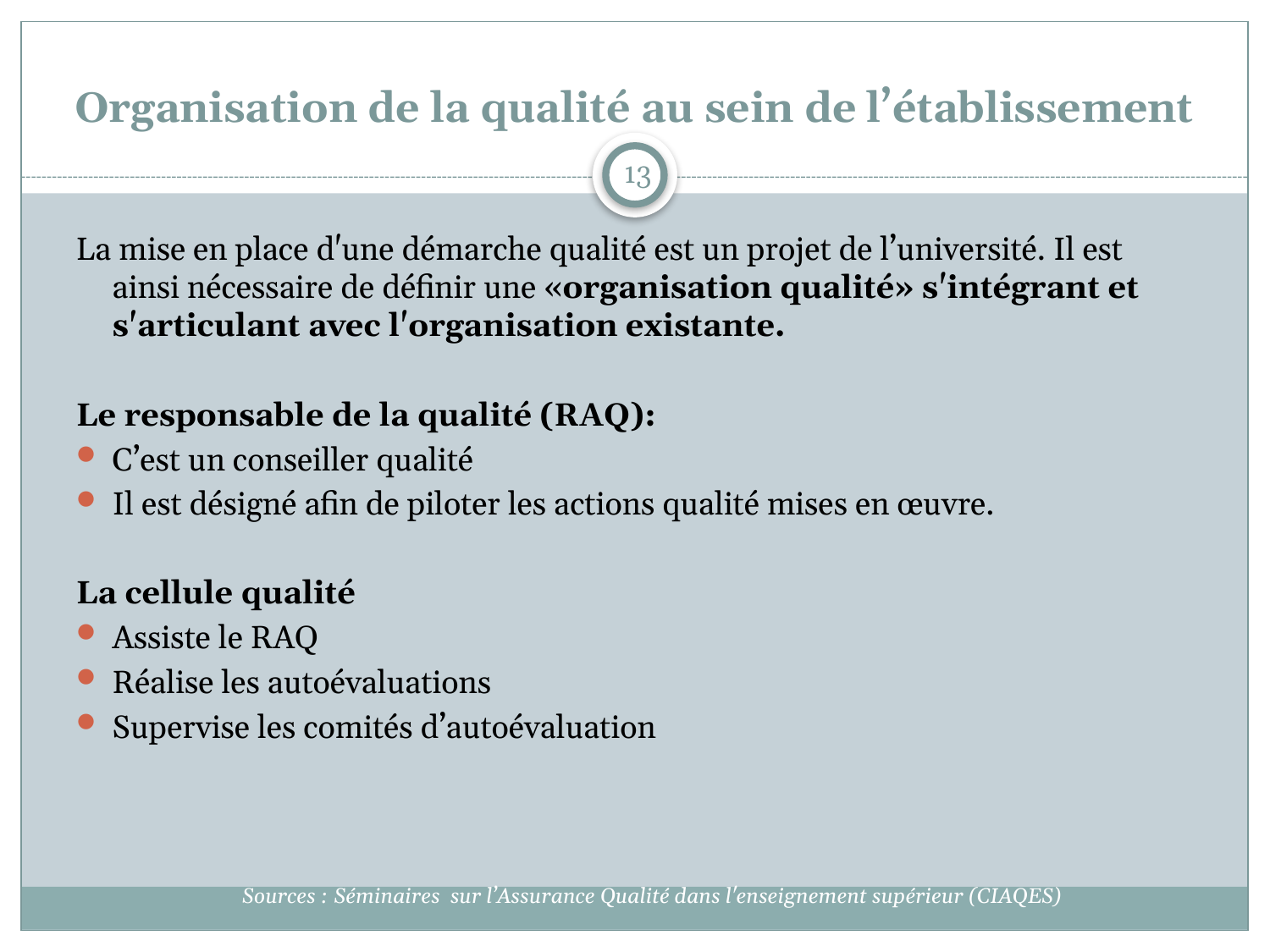

# Organisation de la qualité au sein de l’établissement
13
La mise en place d'une démarche qualité est un projet de l’université. Il est ainsi nécessaire de définir une «organisation qualité» s'intégrant et s'articulant avec l'organisation existante.

Le responsable de la qualité (RAQ):
C’est un conseiller qualité
Il est désigné afin de piloter les actions qualité mises en œuvre.

La cellule qualité
Assiste le RAQ
Réalise les autoévaluations
Supervise les comités d’autoévaluation
Sources : Séminaires  sur l’Assurance Qualité dans l'enseignement supérieur (CIAQES)